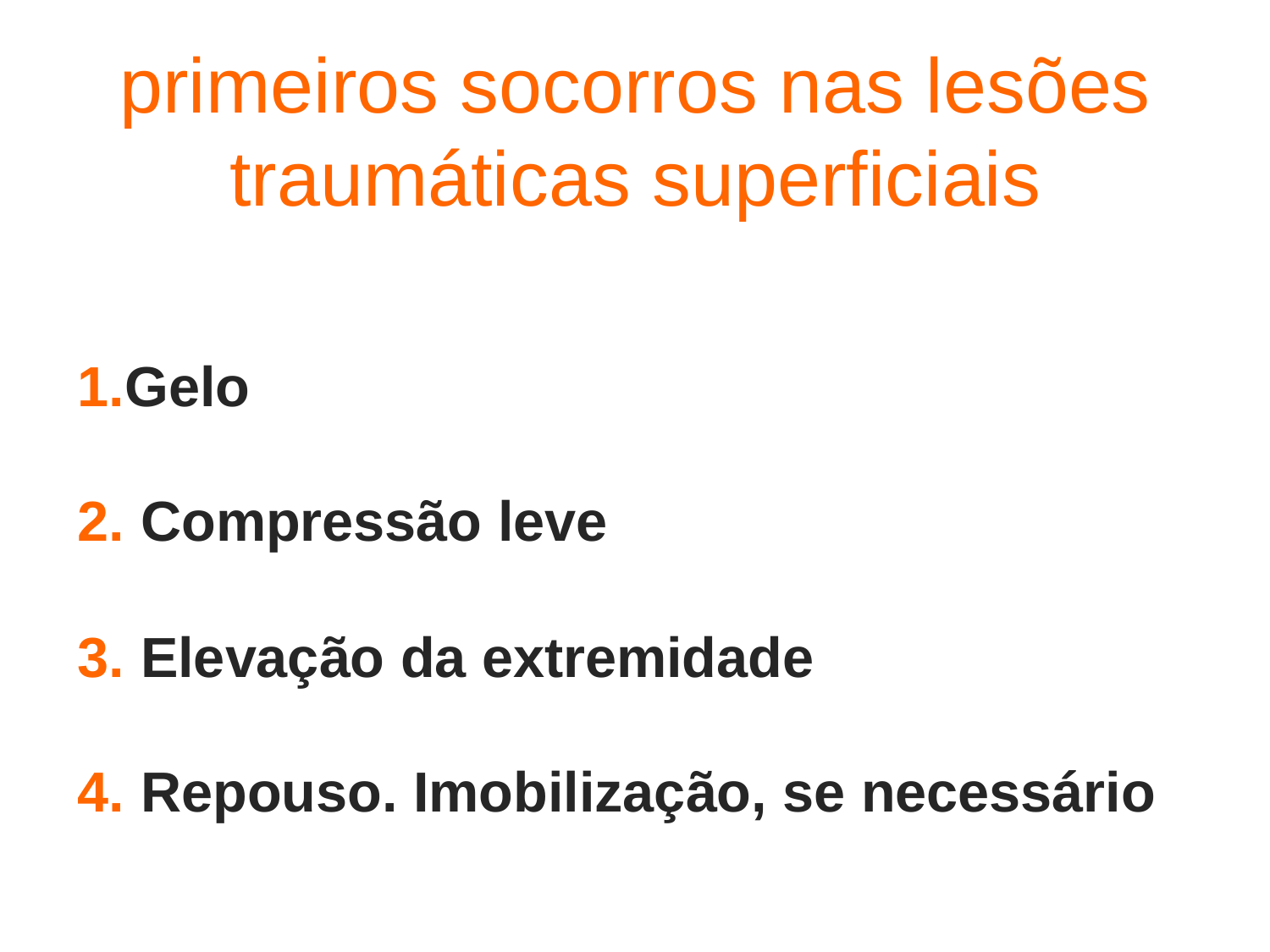

primeiros socorros nas lesões traumáticas superficiais
Gelo
 Compressão leve
 Elevação da extremidade
 Repouso. Imobilização, se necessário